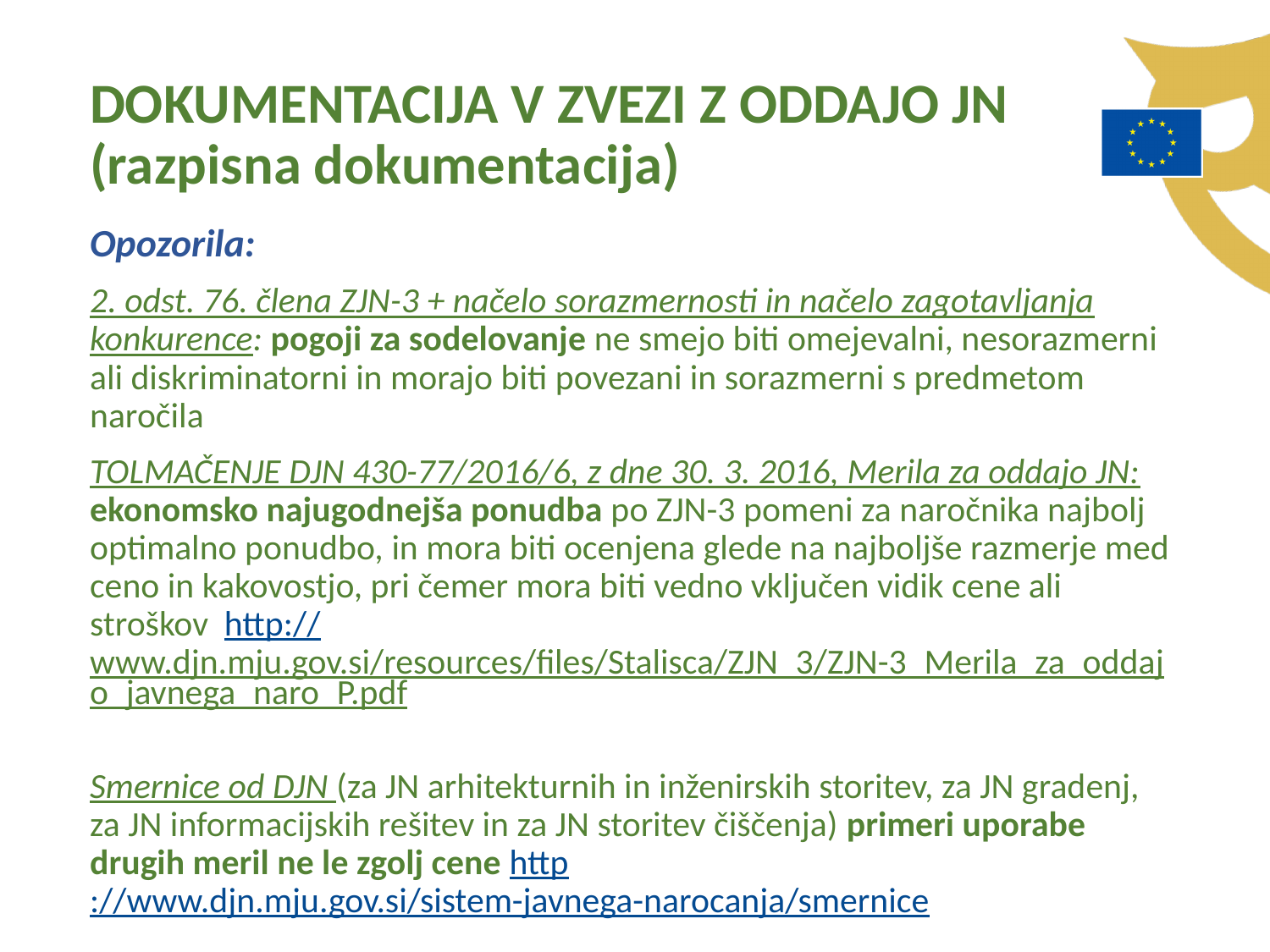

DOKUMENTACIJA V ZVEZI Z ODDAJO JN (razpisna dokumentacija)
Opozorila:
2. odst. 76. člena ZJN-3 + načelo sorazmernosti in načelo zagotavljanja konkurence: pogoji za sodelovanje ne smejo biti omejevalni, nesorazmerni ali diskriminatorni in morajo biti povezani in sorazmerni s predmetom naročila
TOLMAČENJE DJN 430-77/2016/6, z dne 30. 3. 2016, Merila za oddajo JN: ekonomsko najugodnejša ponudba po ZJN-3 pomeni za naročnika najbolj optimalno ponudbo, in mora biti ocenjena glede na najboljše razmerje med ceno in kakovostjo, pri čemer mora biti vedno vključen vidik cene ali stroškov  http://www.djn.mju.gov.si/resources/files/Stalisca/ZJN_3/ZJN-3_Merila_za_oddajo_javnega_naro_P.pdf
Smernice od DJN (za JN arhitekturnih in inženirskih storitev, za JN gradenj, za JN informacijskih rešitev in za JN storitev čiščenja) primeri uporabe drugih meril ne le zgolj cene http://www.djn.mju.gov.si/sistem-javnega-narocanja/smernice